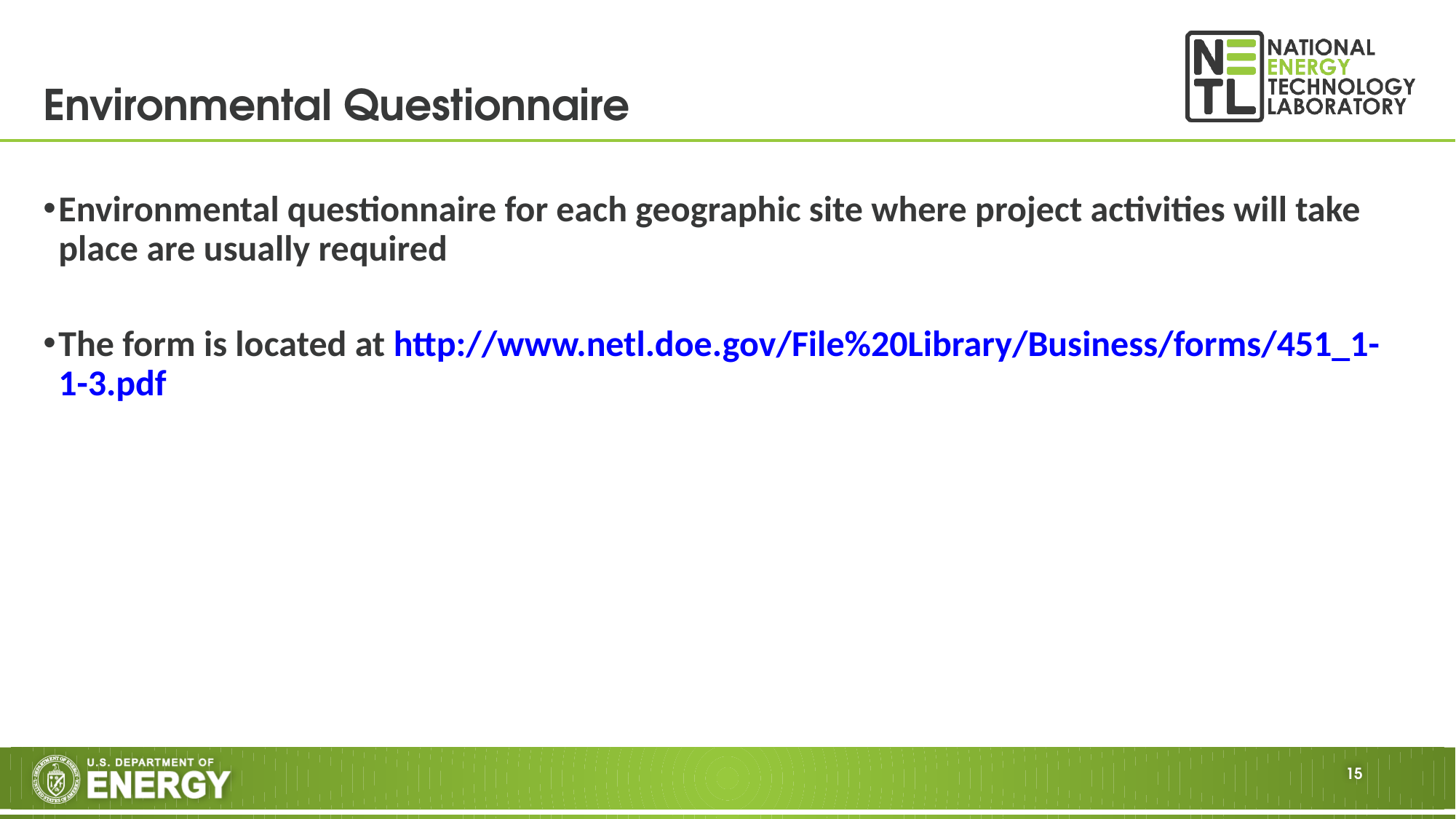

# Environmental Questionnaire
Environmental questionnaire for each geographic site where project activities will take place are usually required

The form is located at http://www.netl.doe.gov/File%20Library/Business/forms/451_1-1-3.pdf